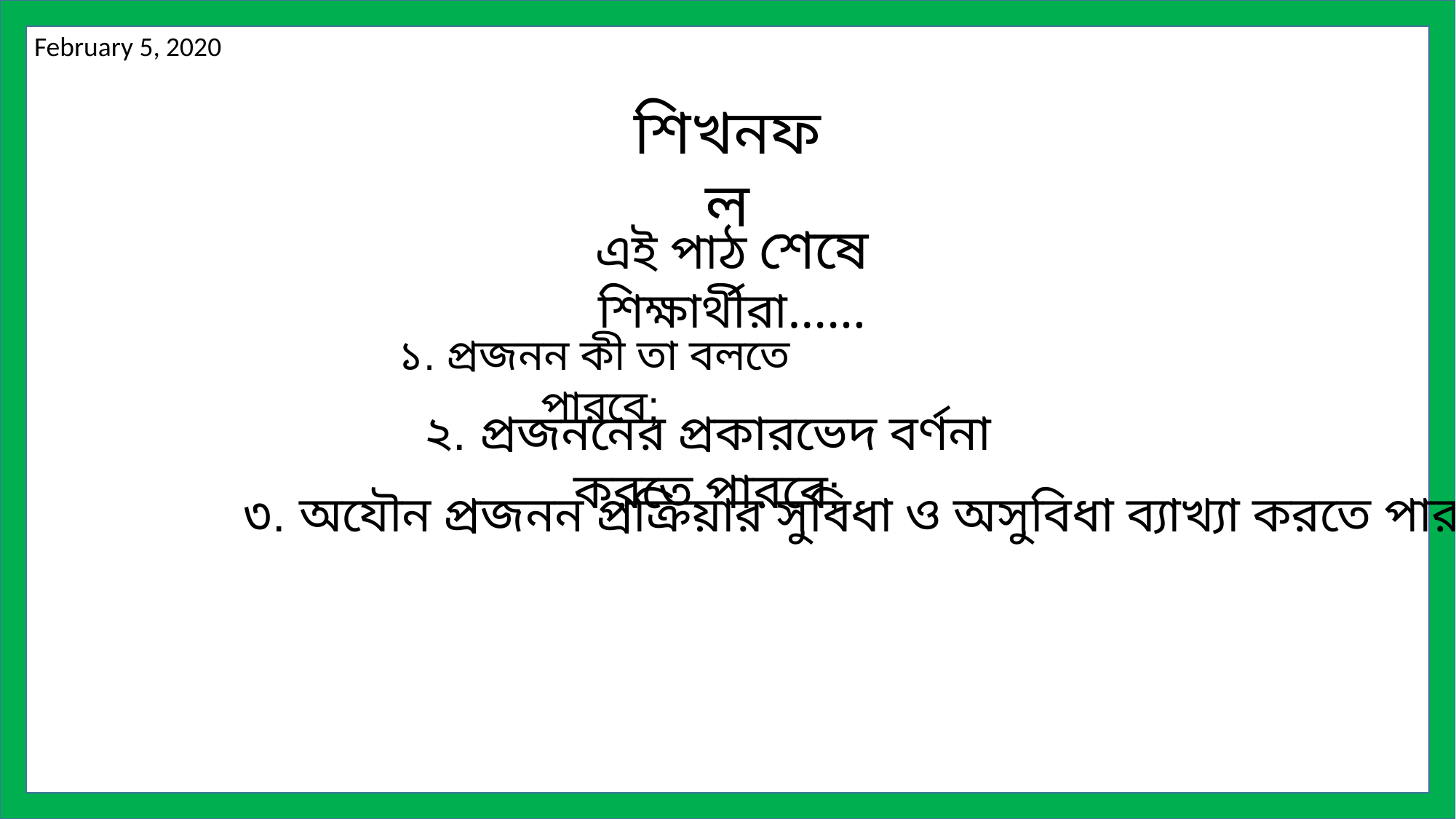

শিখনফল
এই পাঠ শেষে শিক্ষার্থীরা……
১. প্রজনন কী তা বলতে  পারবে;
২. প্রজননের প্রকারভেদ বর্ণনা করতে পারবে;
৩. অযৌন প্রজনন প্রক্রিয়ার সুবিধা ও অসুবিধা ব্যাখ্যা করতে পারবে;